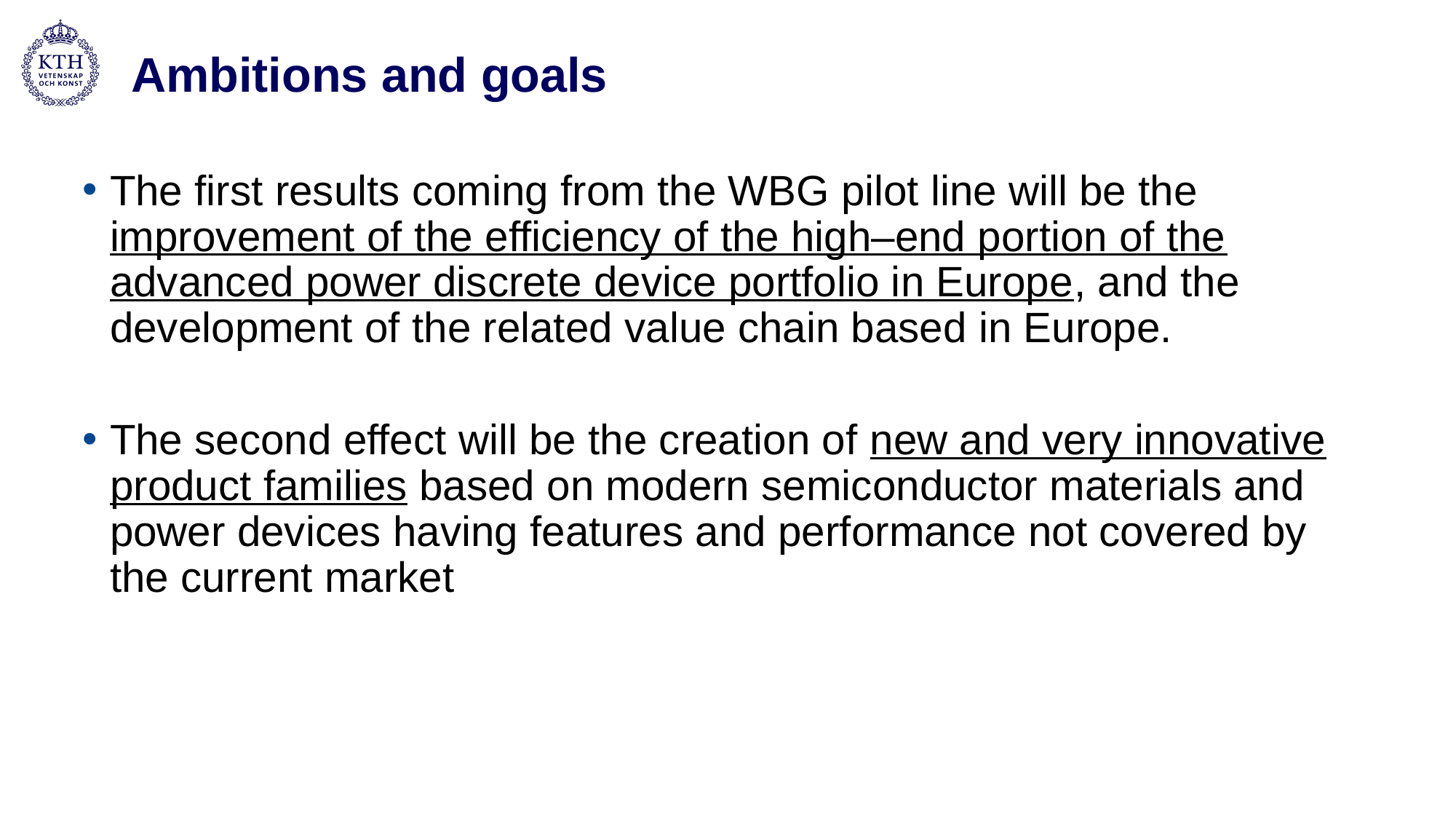

# Ambitions and goals
The first results coming from the WBG pilot line will be the improvement of the efficiency of the high–end portion of the advanced power discrete device portfolio in Europe, and the development of the related value chain based in Europe.
The second effect will be the creation of new and very innovative product families based on modern semiconductor materials and power devices having features and performance not covered by the current market